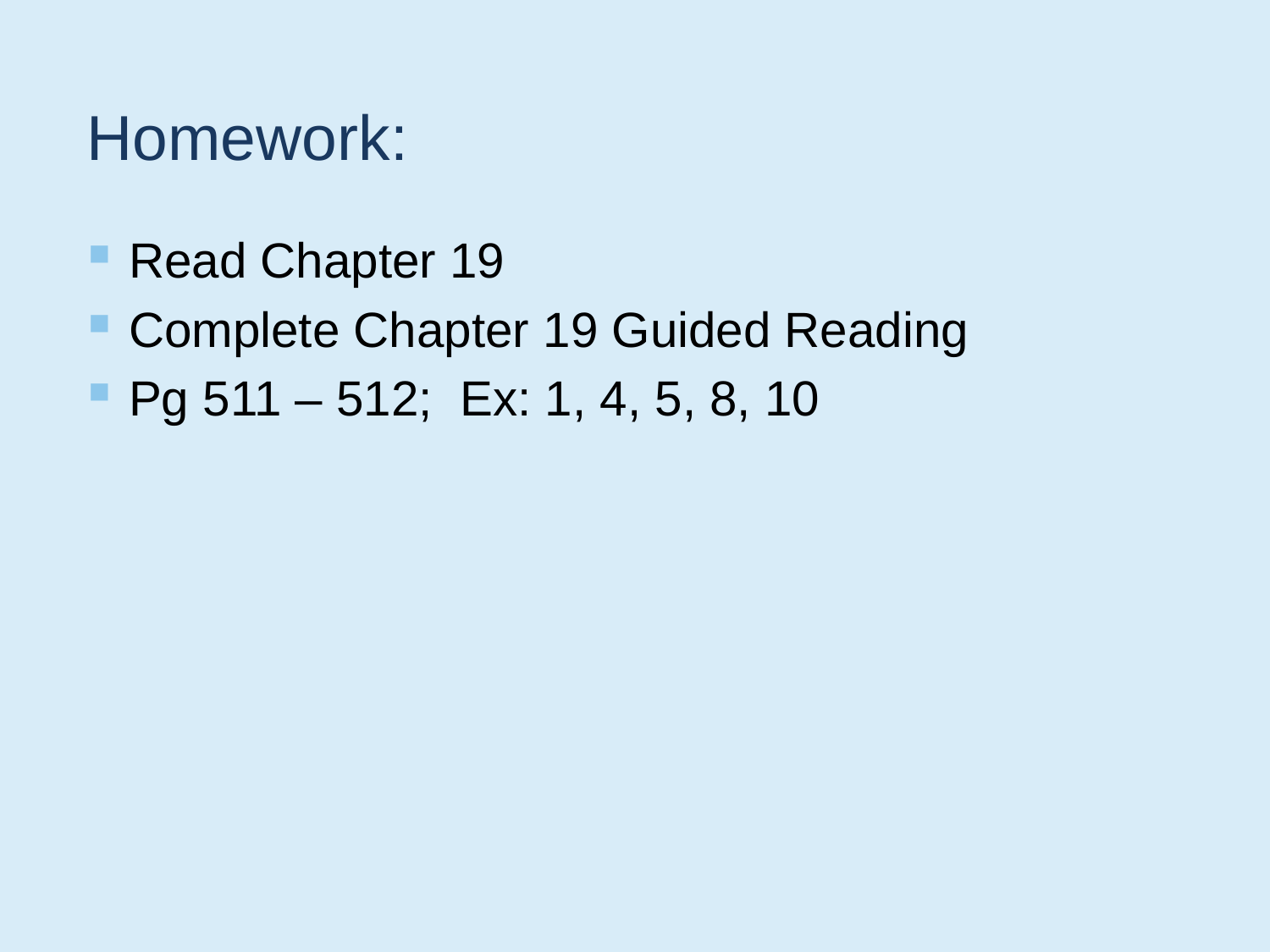

# Homework:
Read Chapter 19
Complete Chapter 19 Guided Reading
Pg 511 – 512;  Ex: 1, 4, 5, 8, 10